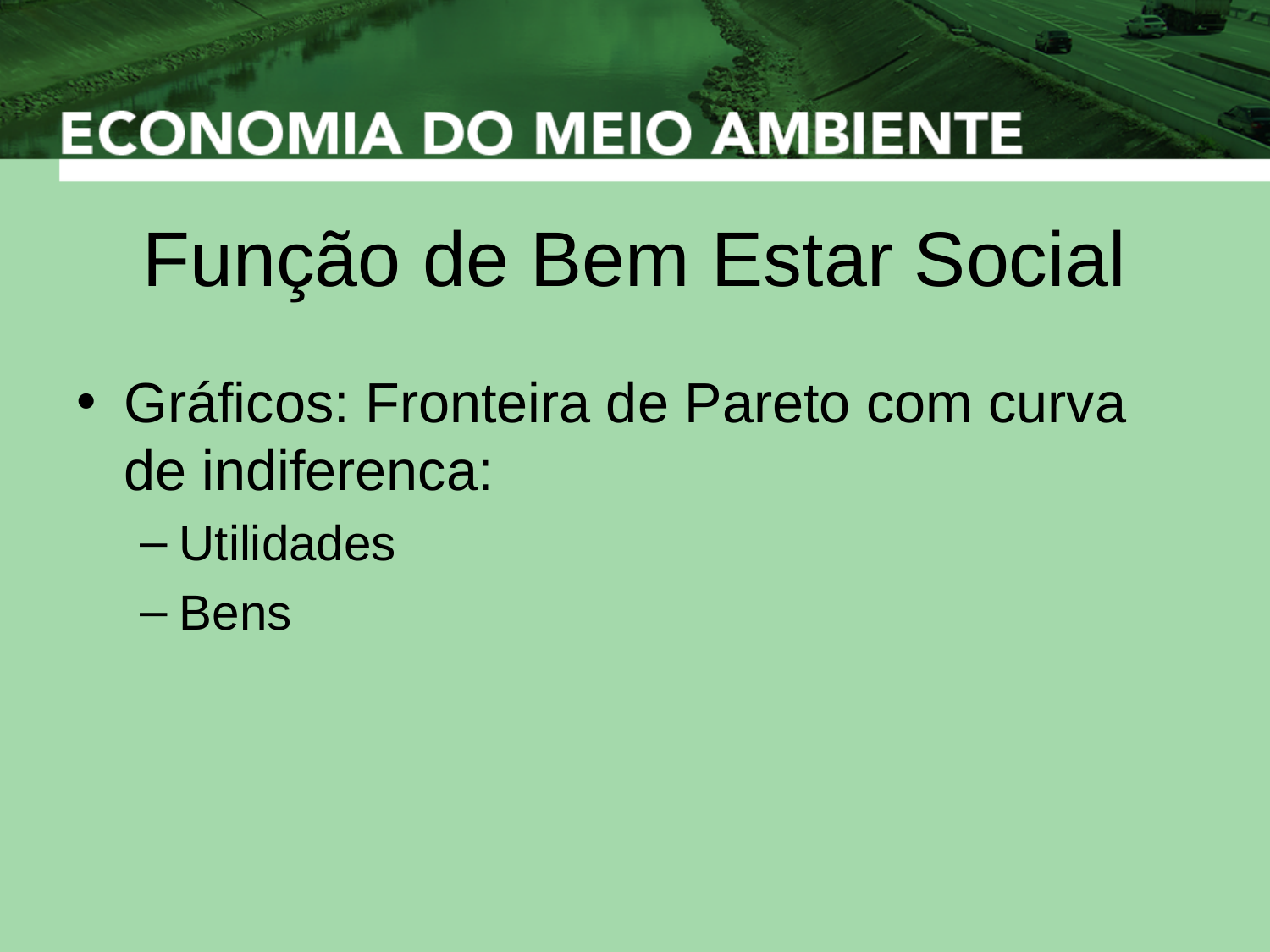

# Função de Bem Estar Social
Gráficos: Fronteira de Pareto com curva de indiferenca:
Utilidades
Bens